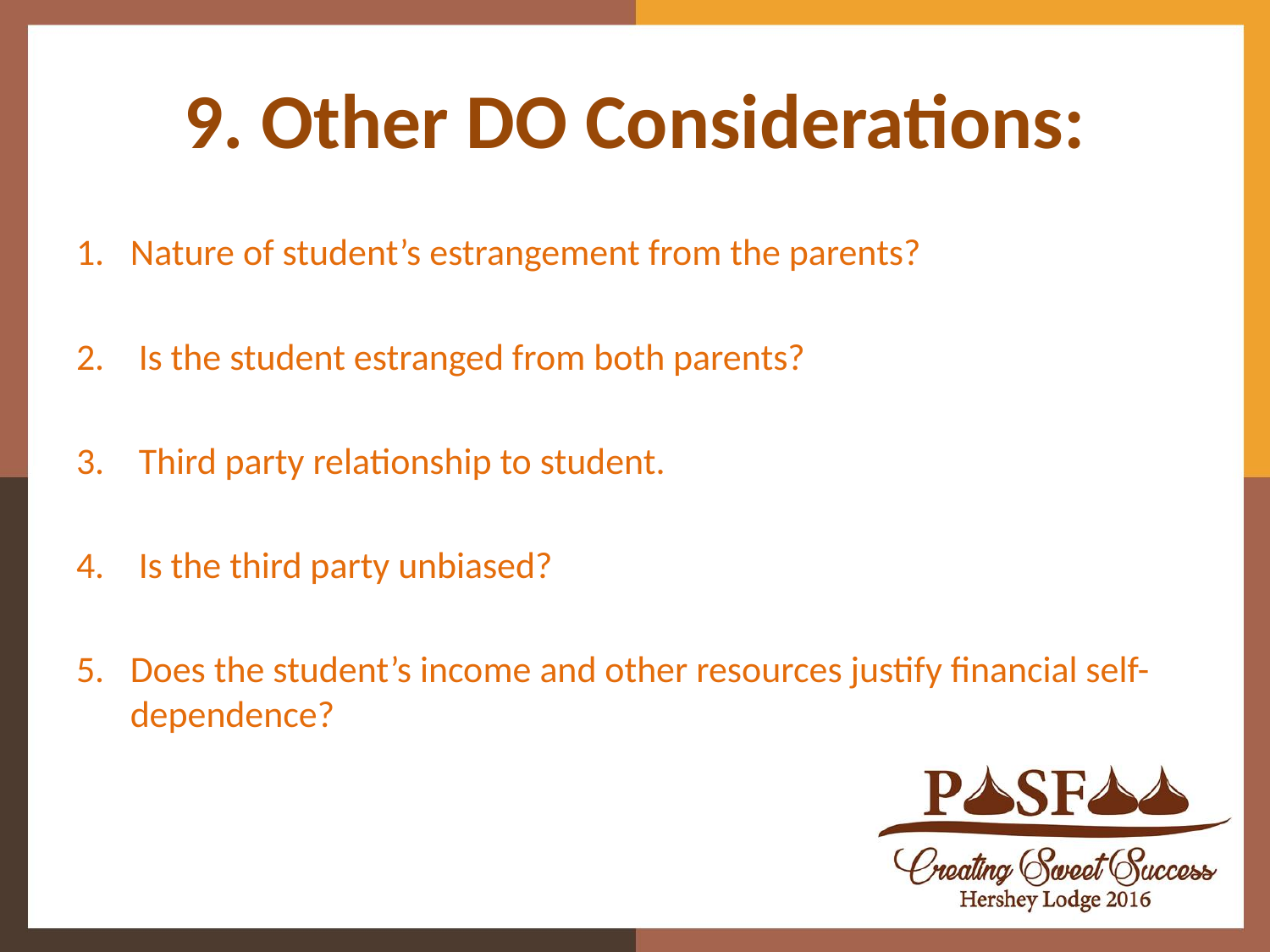

# 9. Other DO Considerations:
Nature of student’s estrangement from the parents?

 Is the student estranged from both parents?

 Third party relationship to student.

 Is the third party unbiased?

Does the student’s income and other resources justify financial self-dependence?